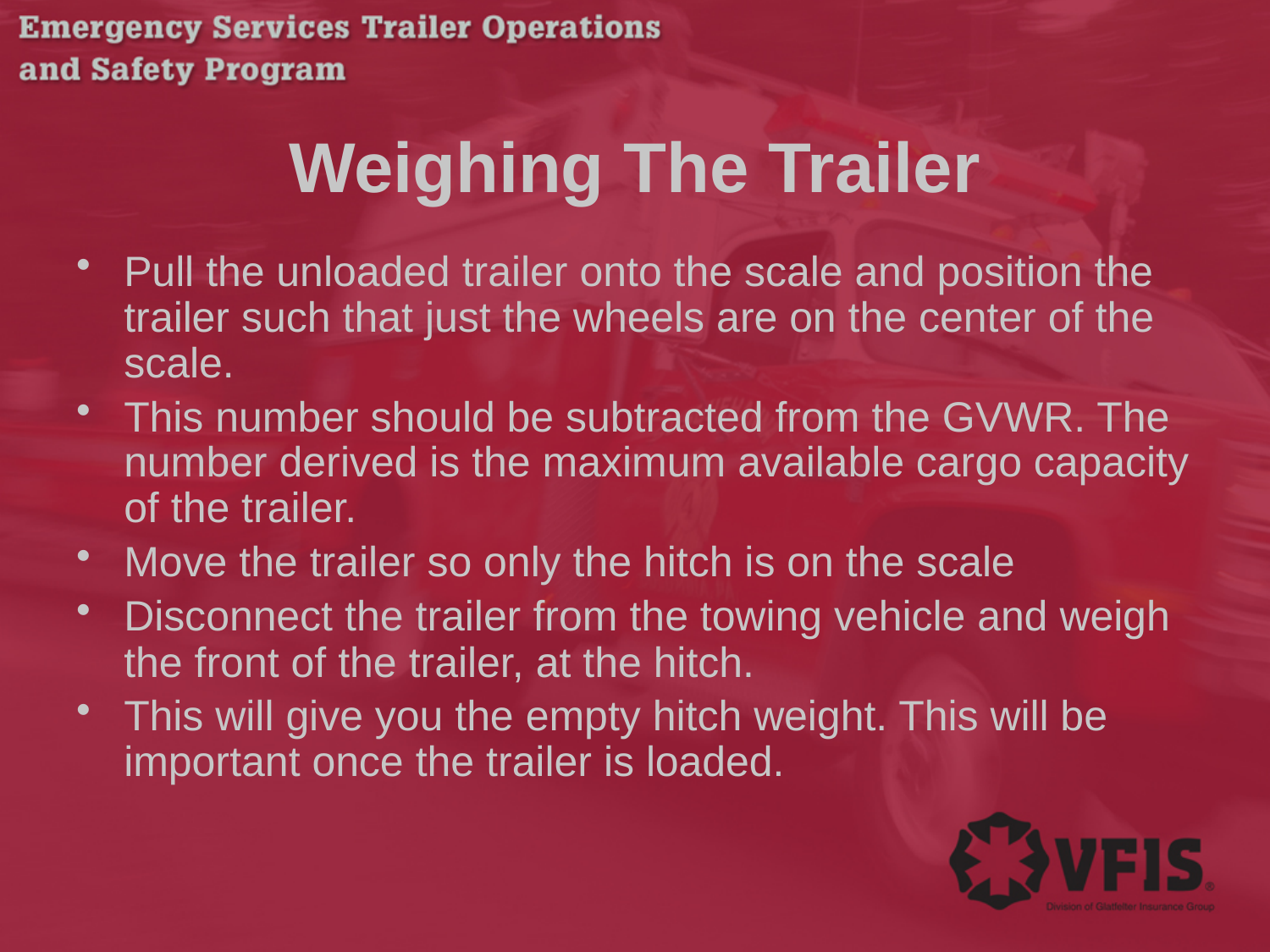

# Weighing The Trailer
Pull the unloaded trailer onto the scale and position the trailer such that just the wheels are on the center of the scale.
This number should be subtracted from the GVWR. The number derived is the maximum available cargo capacity of the trailer.
Move the trailer so only the hitch is on the scale
Disconnect the trailer from the towing vehicle and weigh the front of the trailer, at the hitch.
This will give you the empty hitch weight. This will be important once the trailer is loaded.